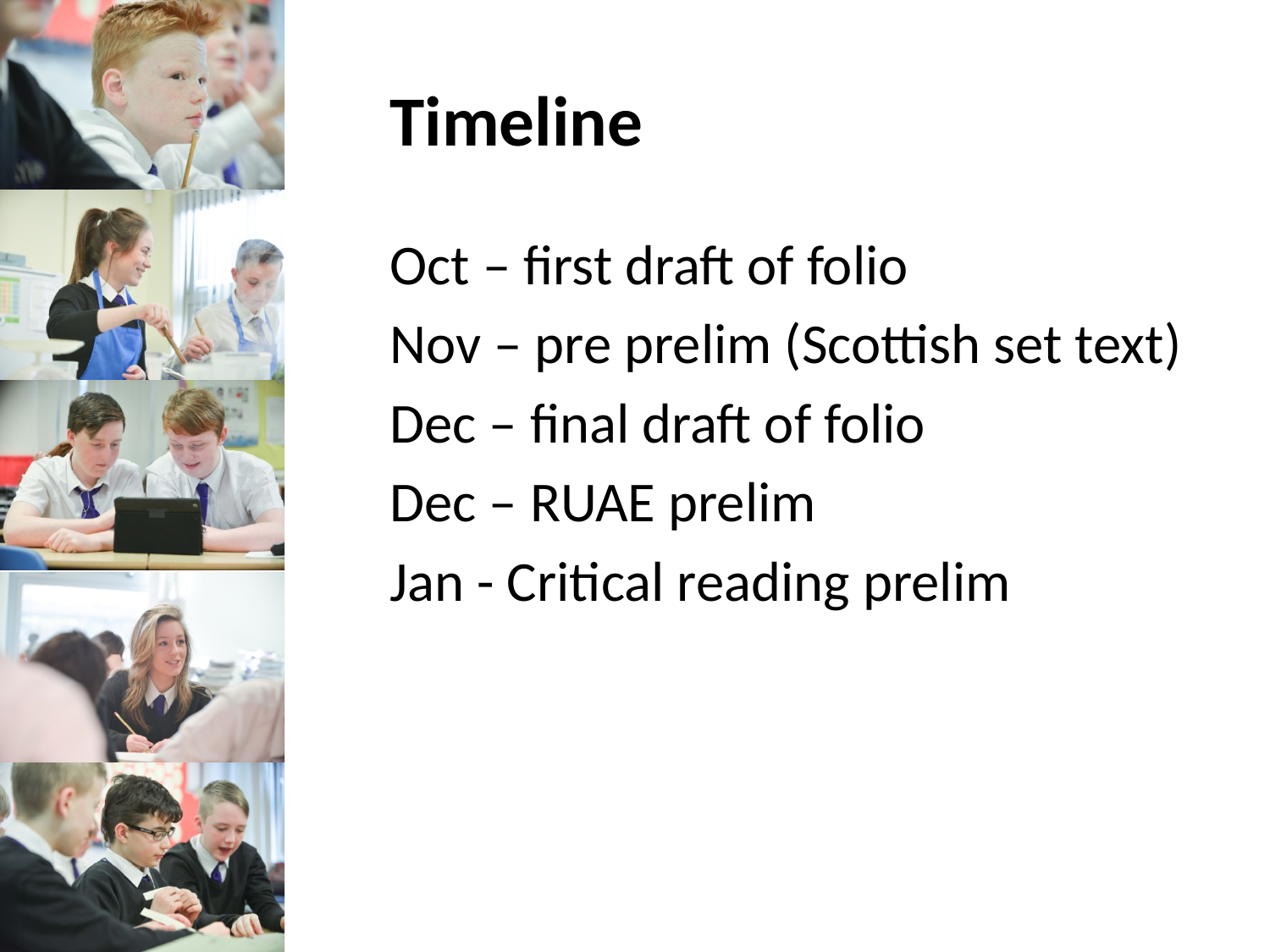

# Timeline
Oct – first draft of folio
Nov – pre prelim (Scottish set text)
Dec – final draft of folio
Dec – RUAE prelim
Jan - Critical reading prelim